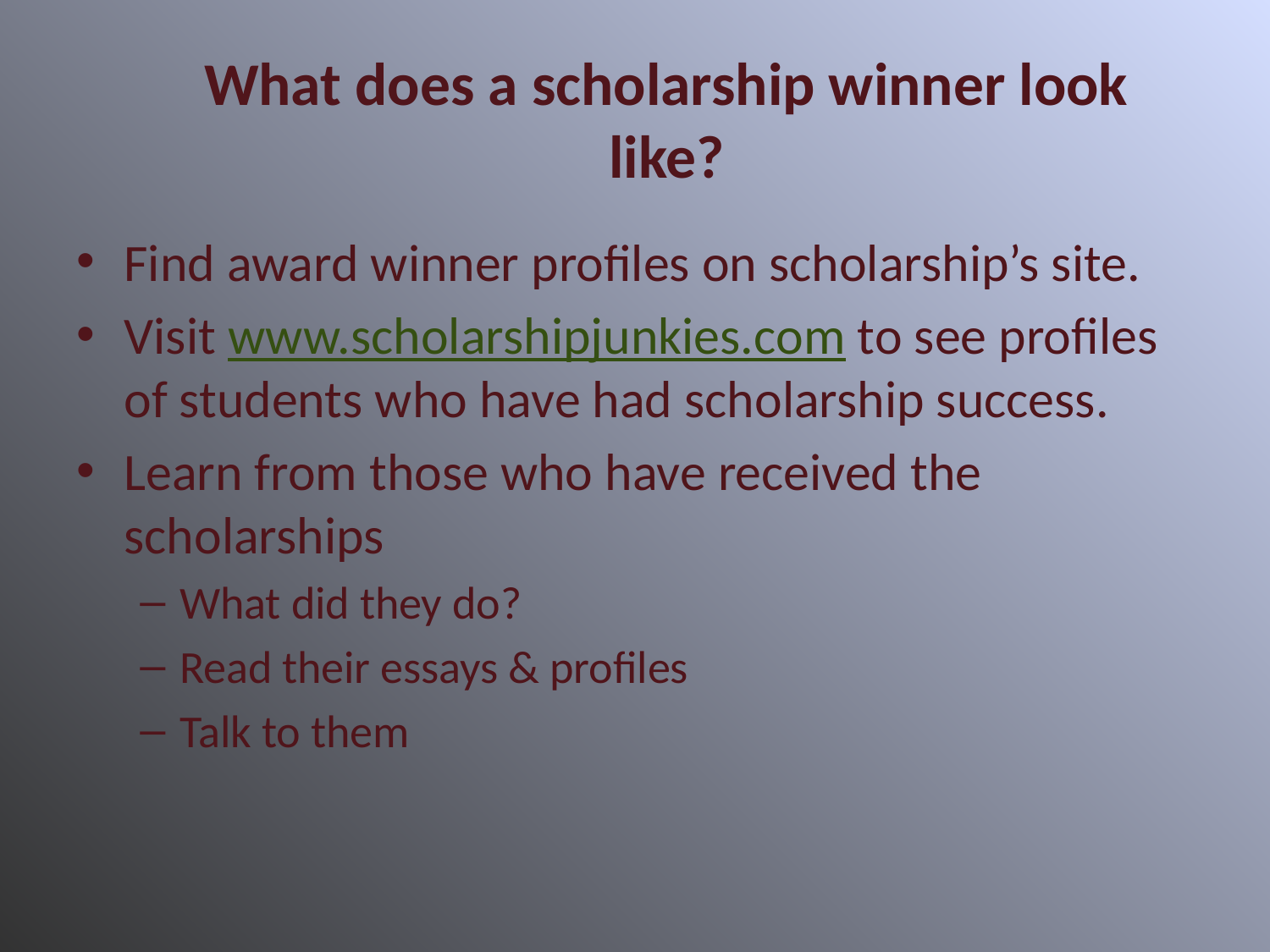

# What does a scholarship winner look like?
Find award winner profiles on scholarship’s site.
Visit www.scholarshipjunkies.com to see profiles of students who have had scholarship success.
Learn from those who have received the scholarships
What did they do?
Read their essays & profiles
Talk to them